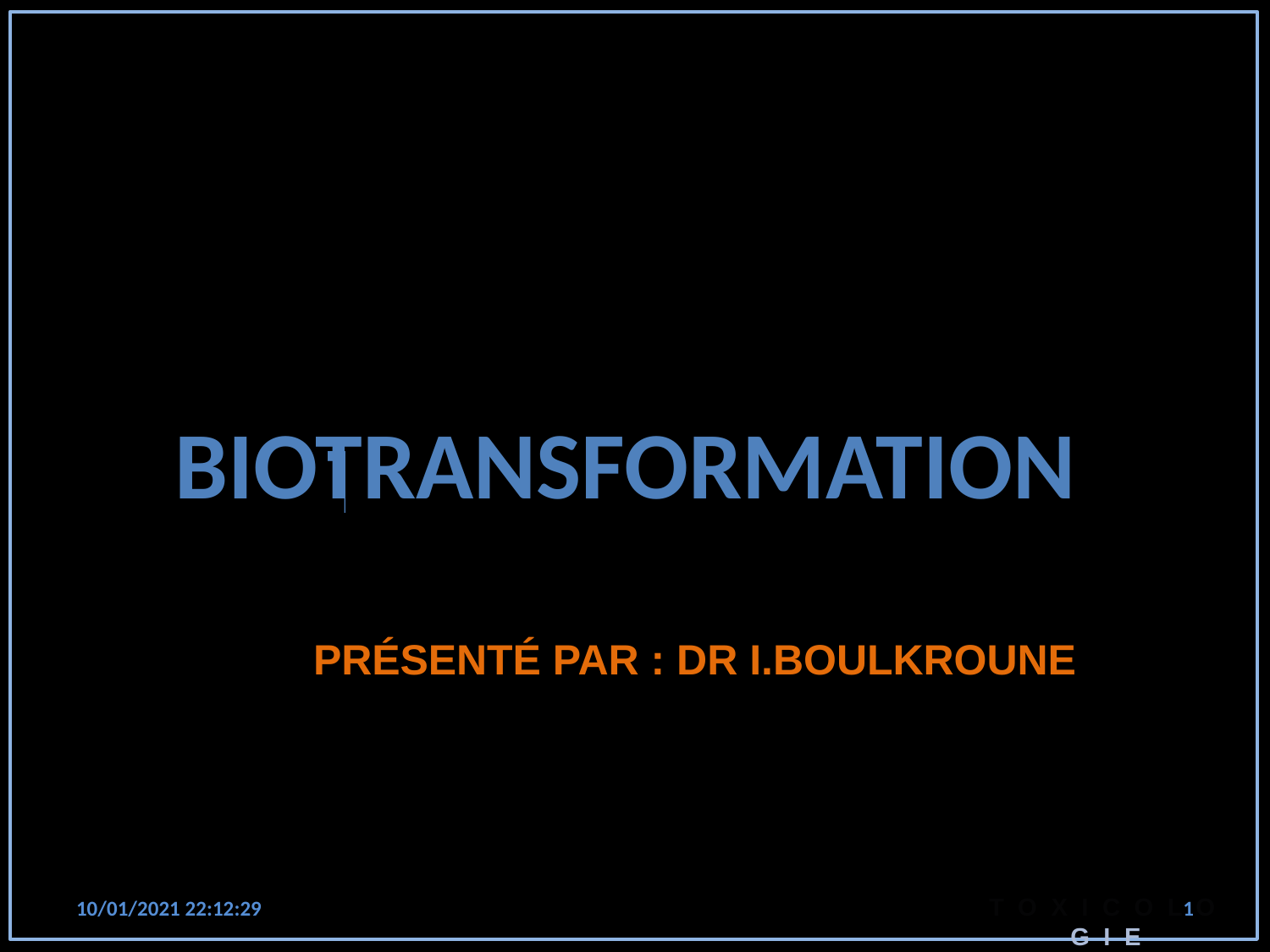

Biotransformation

Présenté par : Dr i.Boulkroune

T	OXICOLOGIE

10/01/2021 22:12:29
1
T  O  X  I  C  O  L  O  G  I  E